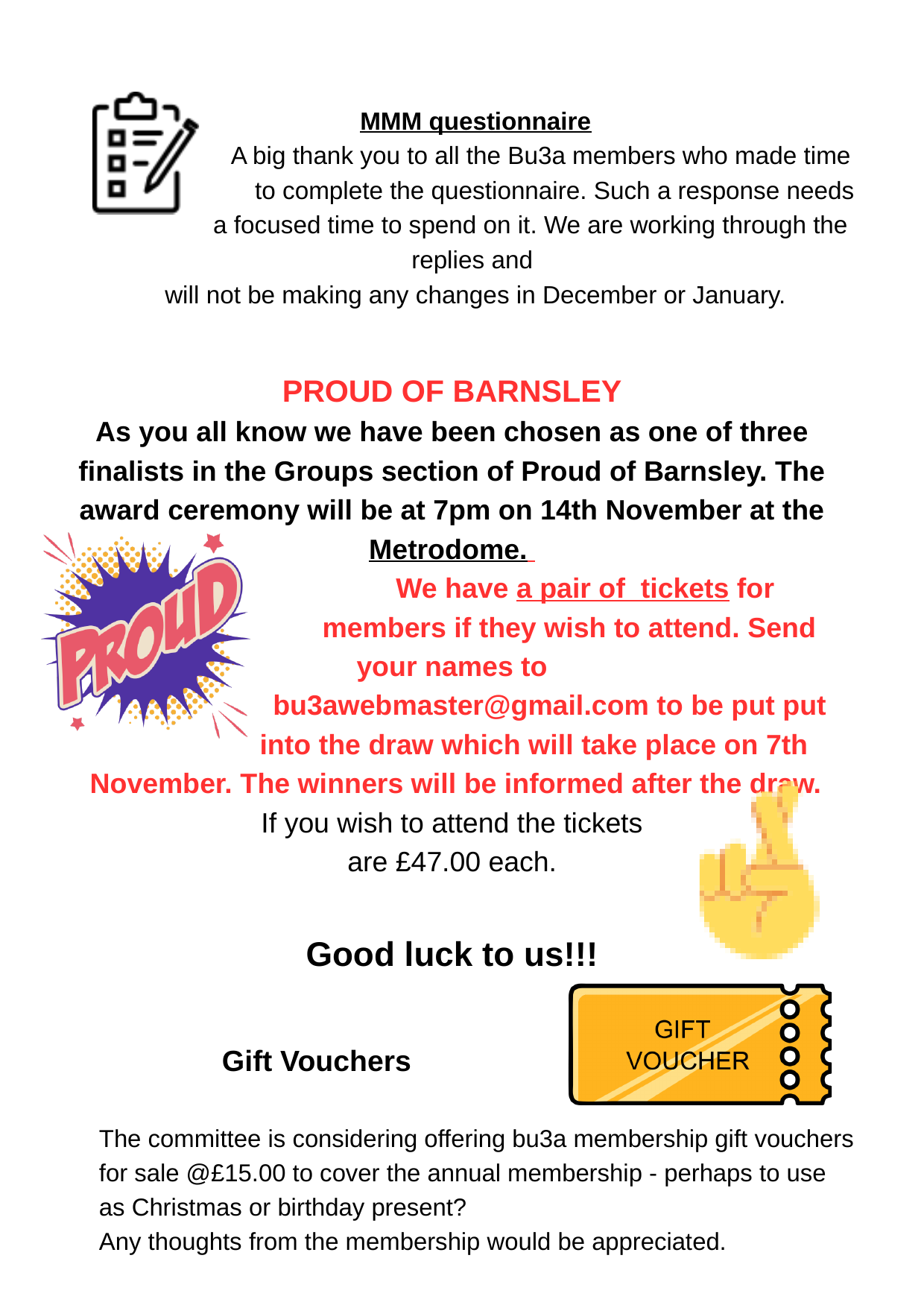

MMM questionnaire
                   A big thank you to all the Bu3a members who made time
                       to complete the questionnaire. Such a response needs
                a focused time to spend on it. We are working through the replies and
will not be making any changes in December or January.

PROUD OF BARNSLEY
As you all know we have been chosen as one of three finalists in the Groups section of Proud of Barnsley. The award ceremony will be at 7pm on 14th November at the Metrodome.
                                      We have a pair of  tickets for
                              members if they wish to attend. Send your names to
                         bu3awebmaster@gmail.com to be put put
                     into the draw which will take place on 7th
 November. The winners will be informed after the draw.
If you wish to attend the tickets
are £47.00 each.

Good luck to us!!!

               Gift Vouchers

The committee is considering offering bu3a membership gift vouchers for sale @£15.00 to cover the annual membership - perhaps to use as Christmas or birthday present?
Any thoughts from the membership would be appreciated.